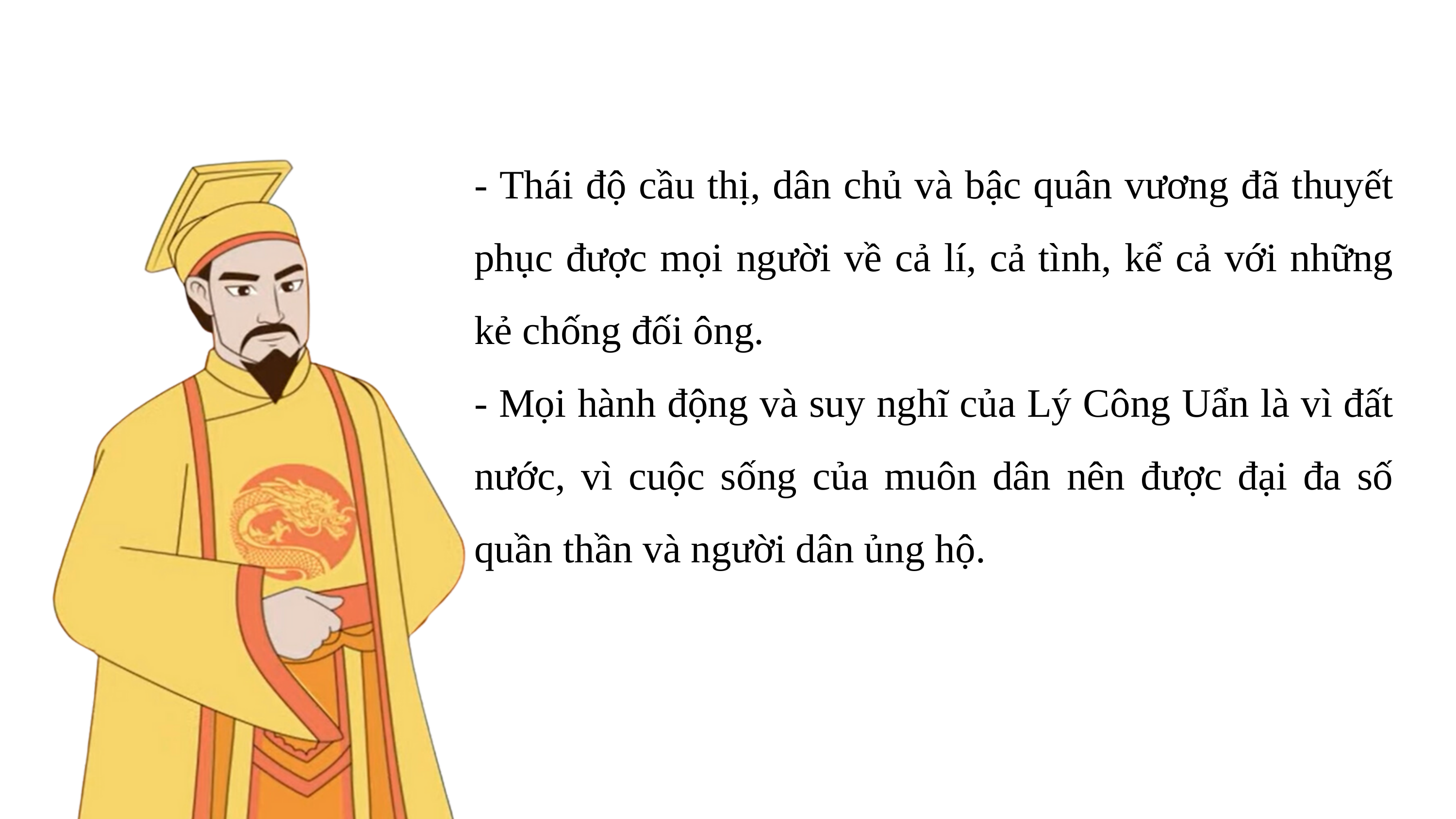

- Thái độ cầu thị, dân chủ và bậc quân vương đã thuyết phục được mọi người về cả lí, cả tình, kể cả với những kẻ chống đối ông.
- Mọi hành động và suy nghĩ của Lý Công Uẩn là vì đất nước, vì cuộc sống của muôn dân nên được đại đa số quần thần và người dân ủng hộ.